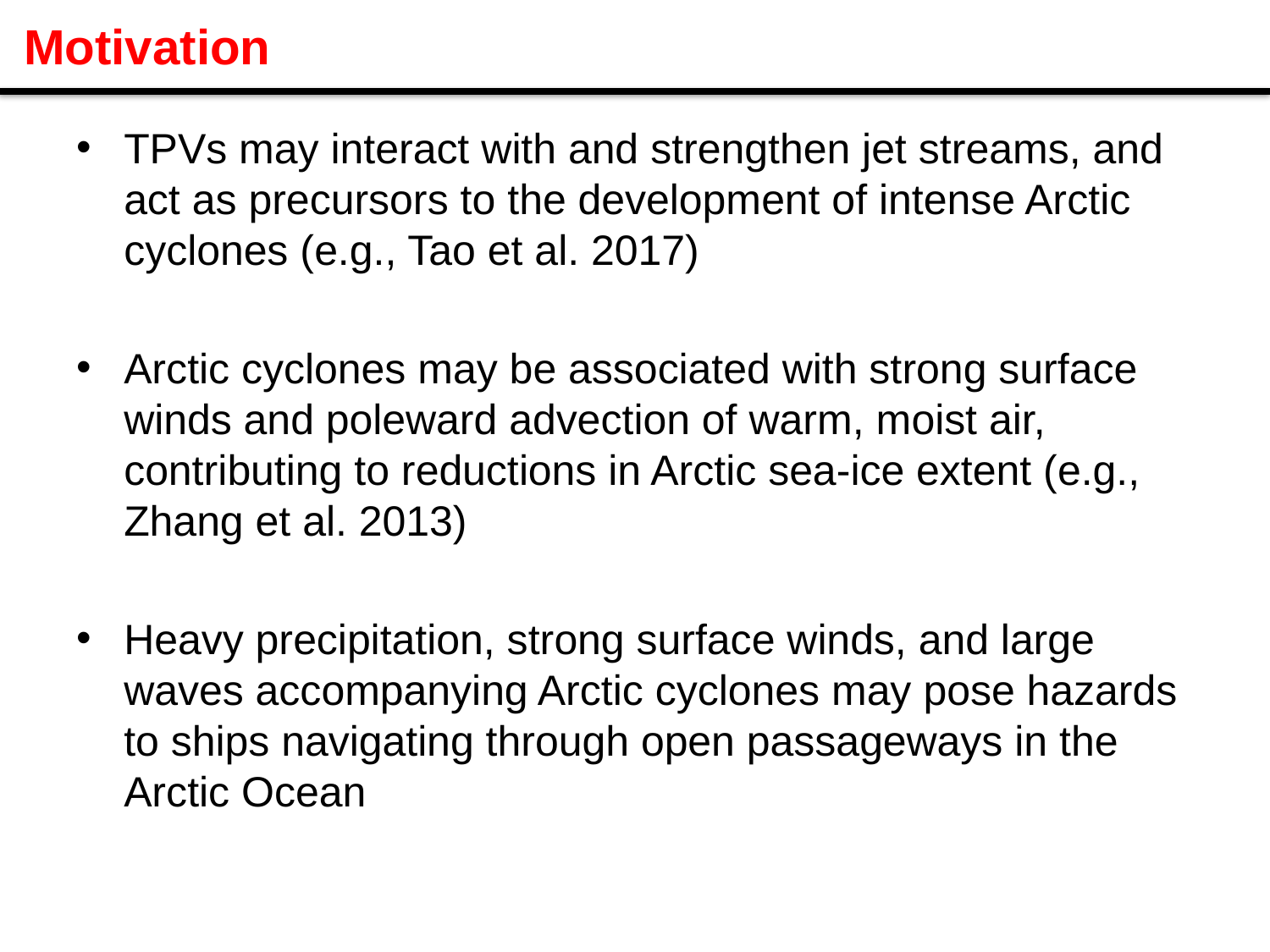

# Motivation
TPVs may interact with and strengthen jet streams, and act as precursors to the development of intense Arctic cyclones (e.g., Tao et al. 2017)

Arctic cyclones may be associated with strong surface winds and poleward advection of warm, moist air, contributing to reductions in Arctic sea-ice extent (e.g., Zhang et al. 2013)

Heavy precipitation, strong surface winds, and large waves accompanying Arctic cyclones may pose hazards to ships navigating through open passageways in the Arctic Ocean